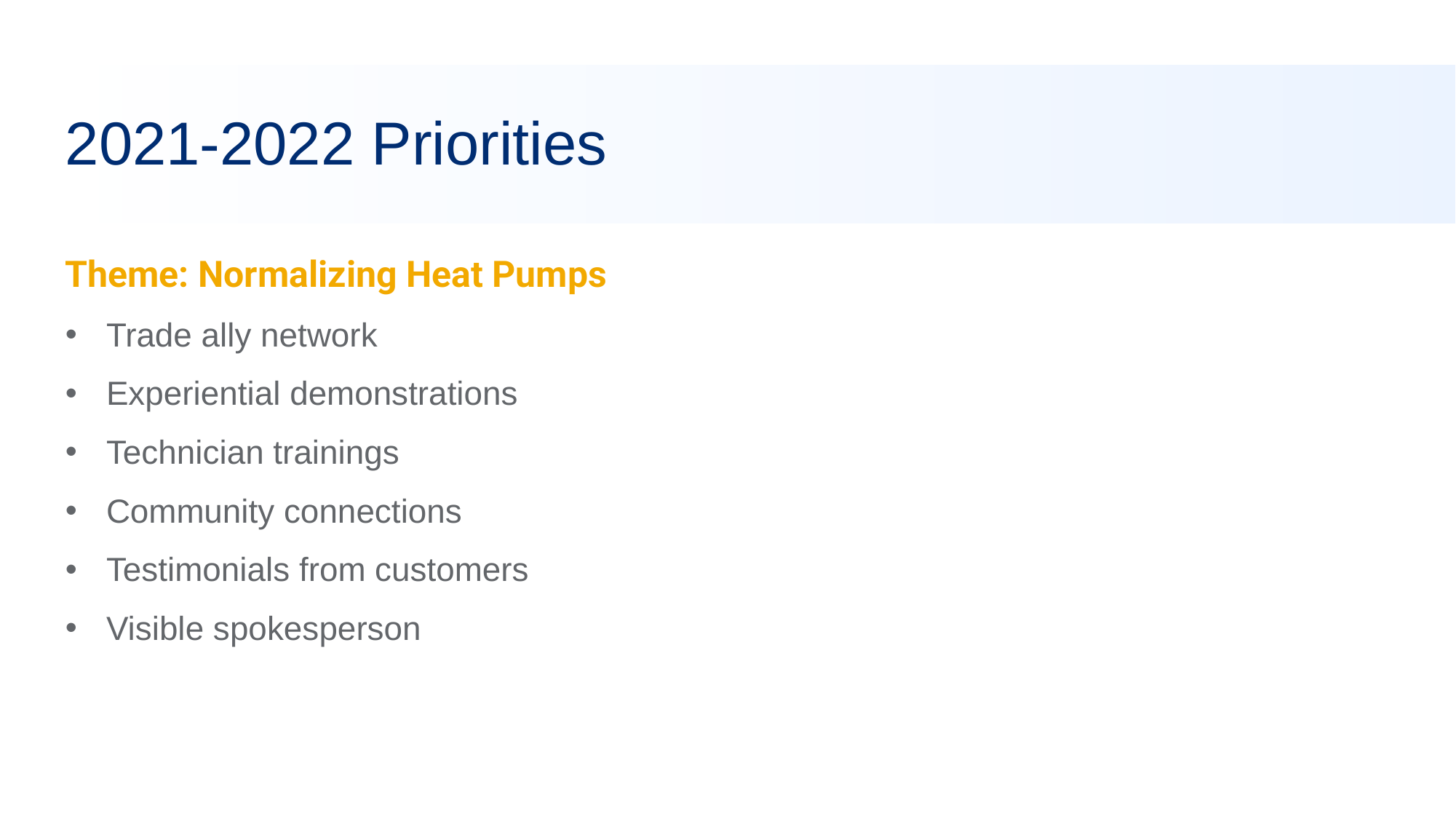

# 2021-2022 Priorities
Theme: Normalizing Heat Pumps
Trade ally network
Experiential demonstrations
Technician trainings
Community connections
Testimonials from customers
Visible spokesperson